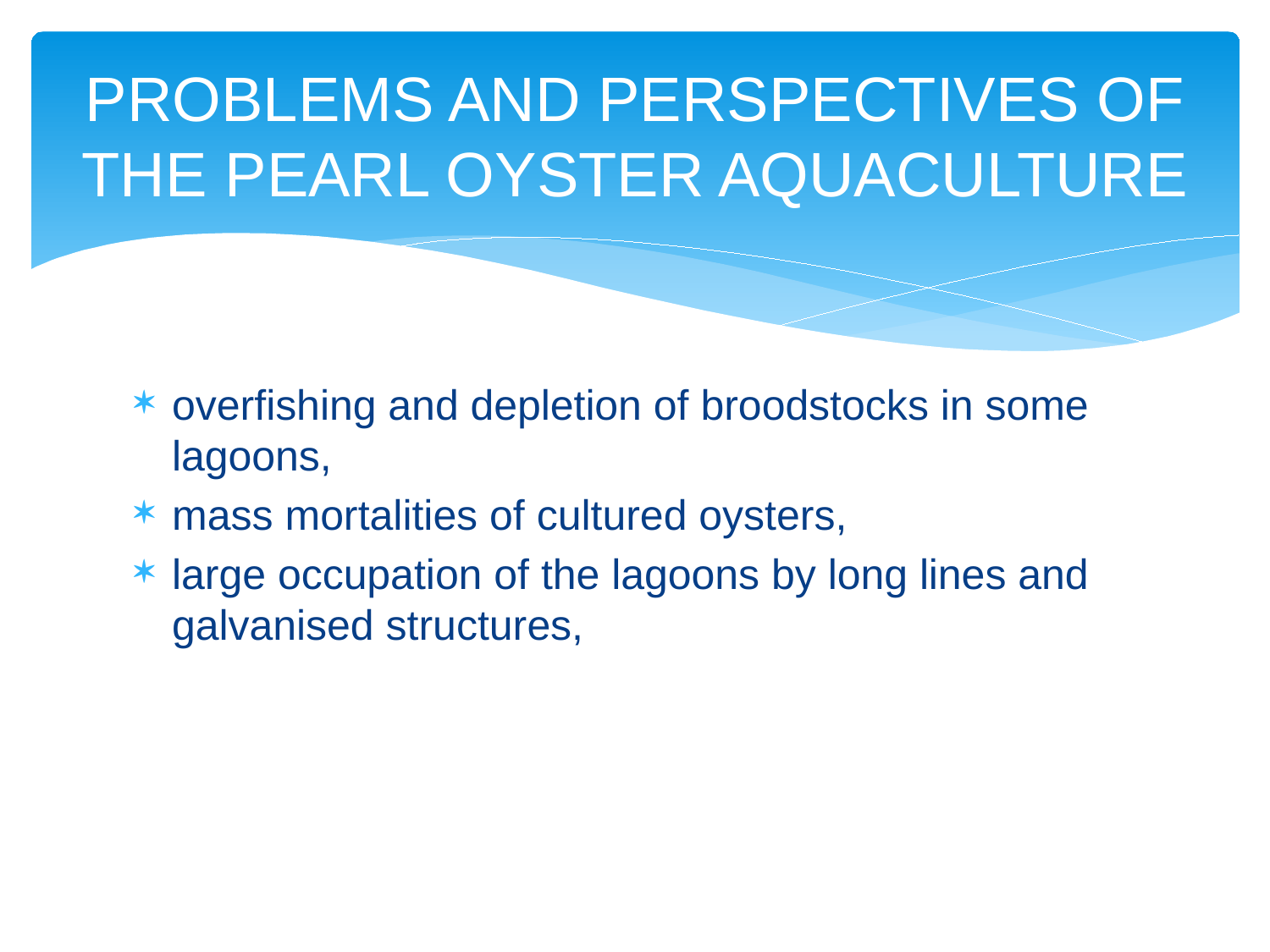

# Problems and perspectives of the pearl oyster aquaculture
overfishing and depletion of broodstocks in some lagoons,
mass mortalities of cultured oysters,
large occupation of the lagoons by long lines and galvanised structures,